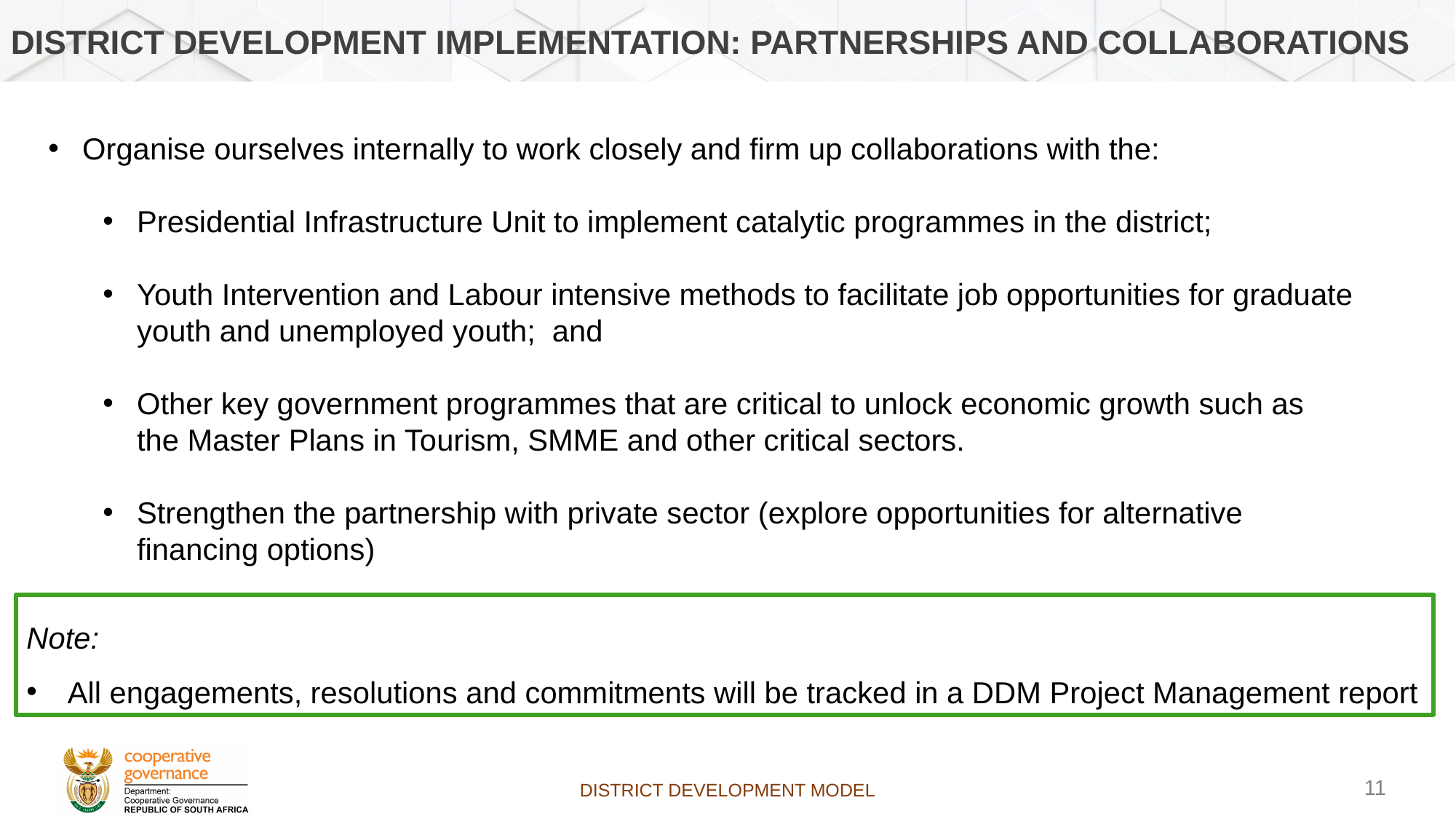

DISTRICT DEVELOPMENT implementation: Partnerships and collaborations
Organise ourselves internally to work closely and firm up collaborations with the:

Presidential Infrastructure Unit to implement catalytic programmes in the district;

Youth Intervention and Labour intensive methods to facilitate job opportunities for graduate youth and unemployed youth;  and

Other key government programmes that are critical to unlock economic growth such as the Master Plans in Tourism, SMME and other critical sectors.

Strengthen the partnership with private sector (explore opportunities for alternative financing options)
Note:
All engagements, resolutions and commitments will be tracked in a DDM Project Management report